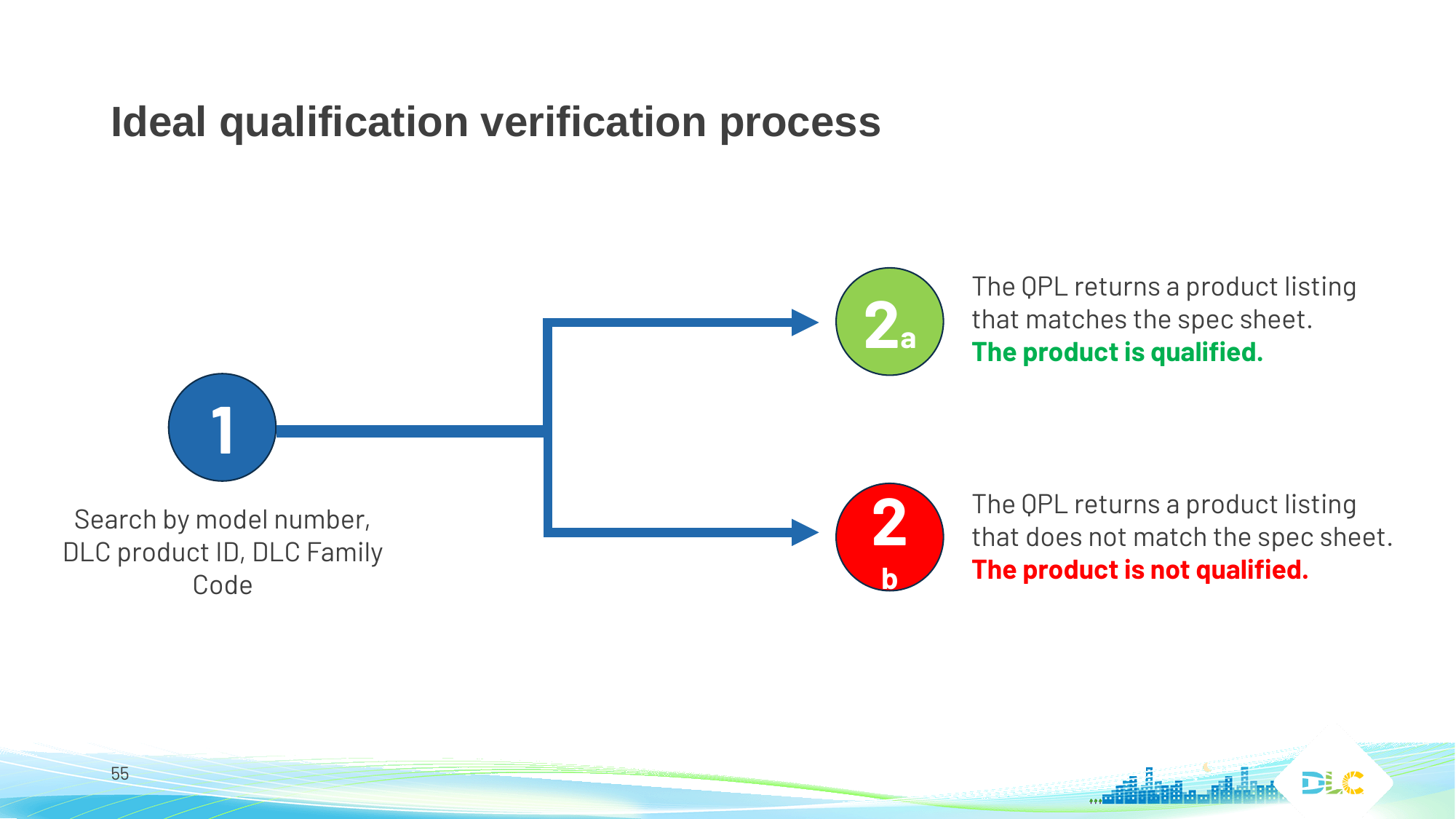

# Ideal qualification verification process
The QPL returns a product listing that matches the spec sheet. The product is qualified.
2a
1
The QPL returns a product listing that does not match the spec sheet.
The product is not qualified.
2b
Search by model number, DLC product ID, DLC Family Code
55